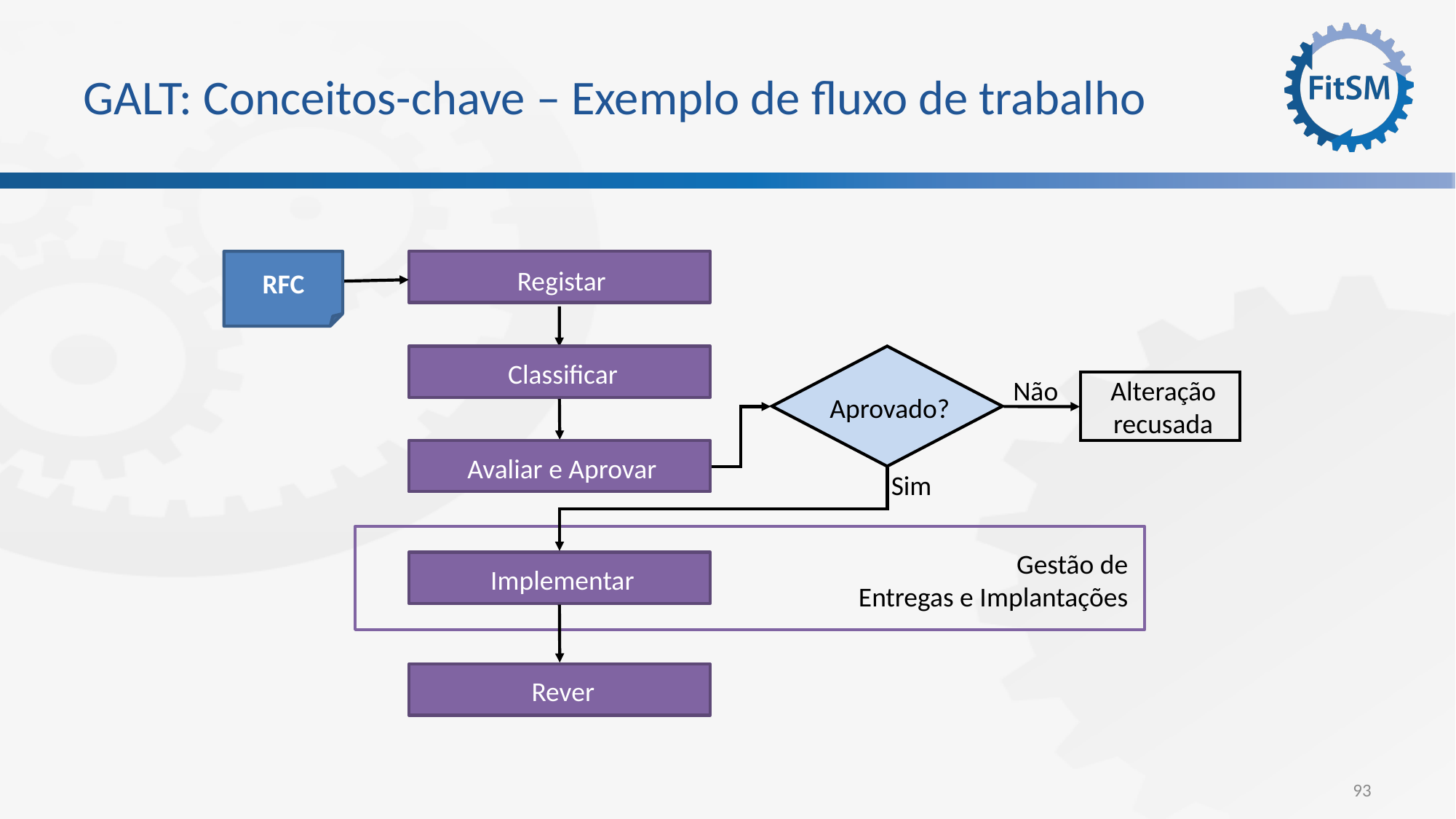

# GALT: Conceitos-chave – Exemplo de fluxo de trabalho
RFC

Registar
Filtro

Classificar

Aprovado?

Alteração
recusada
Não

Avaliar e Aprovar
Sim

Gestão de
Entregas e Implantações

Implementar

Rever

93